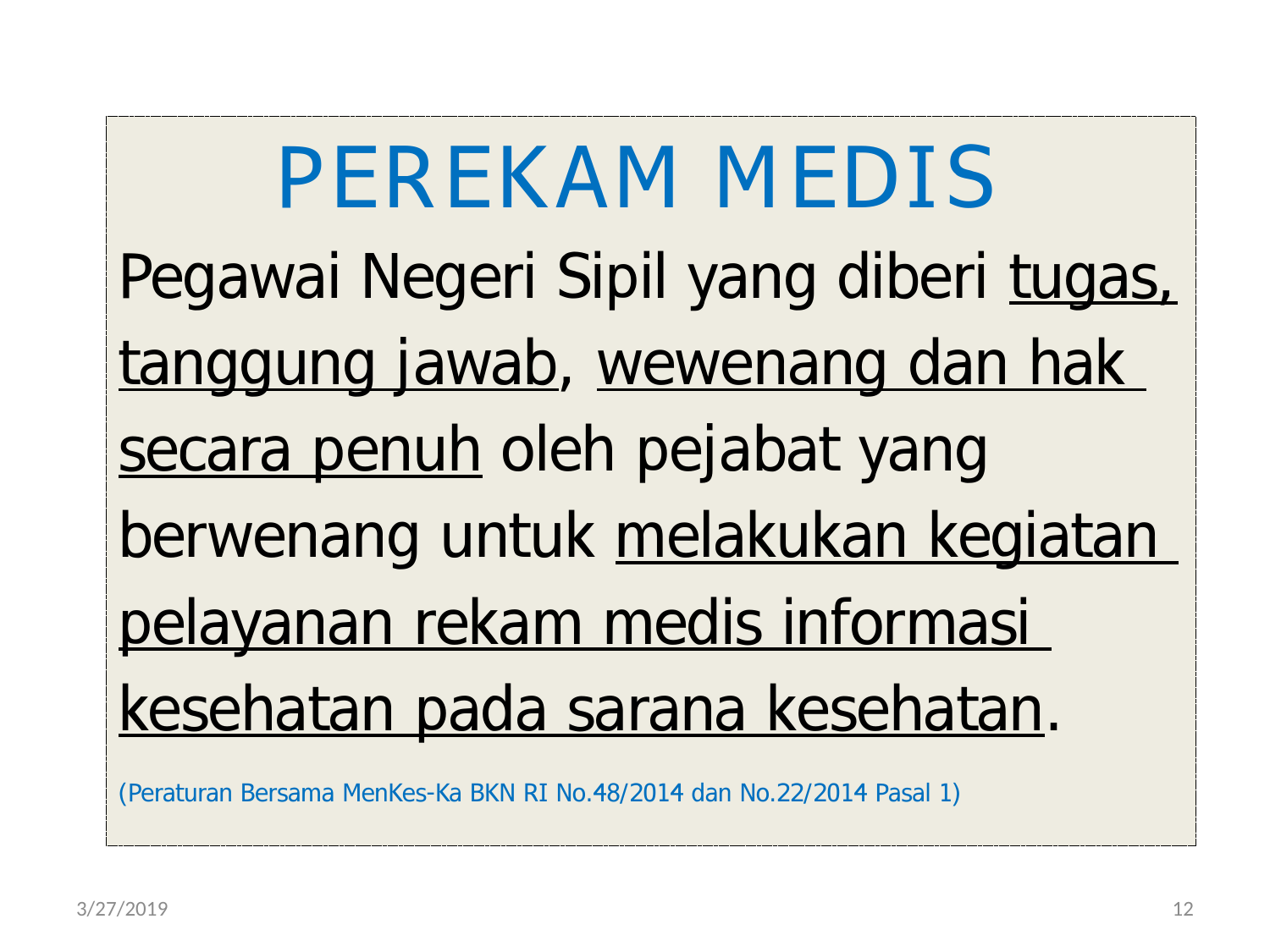

Perekam medis
Pegawai Negeri Sipil yang diberi tugas,
tanggung jawab, wewenang dan hak
secara penuh oleh pejabat yang
berwenang untuk melakukan kegiatan
pelayanan rekam medis informasi
kesehatan pada sarana kesehatan.

(Peraturan Bersama MenKes-Ka BKN RI No.48/2014 dan No.22/2014 Pasal 1)

3/27/2019
12